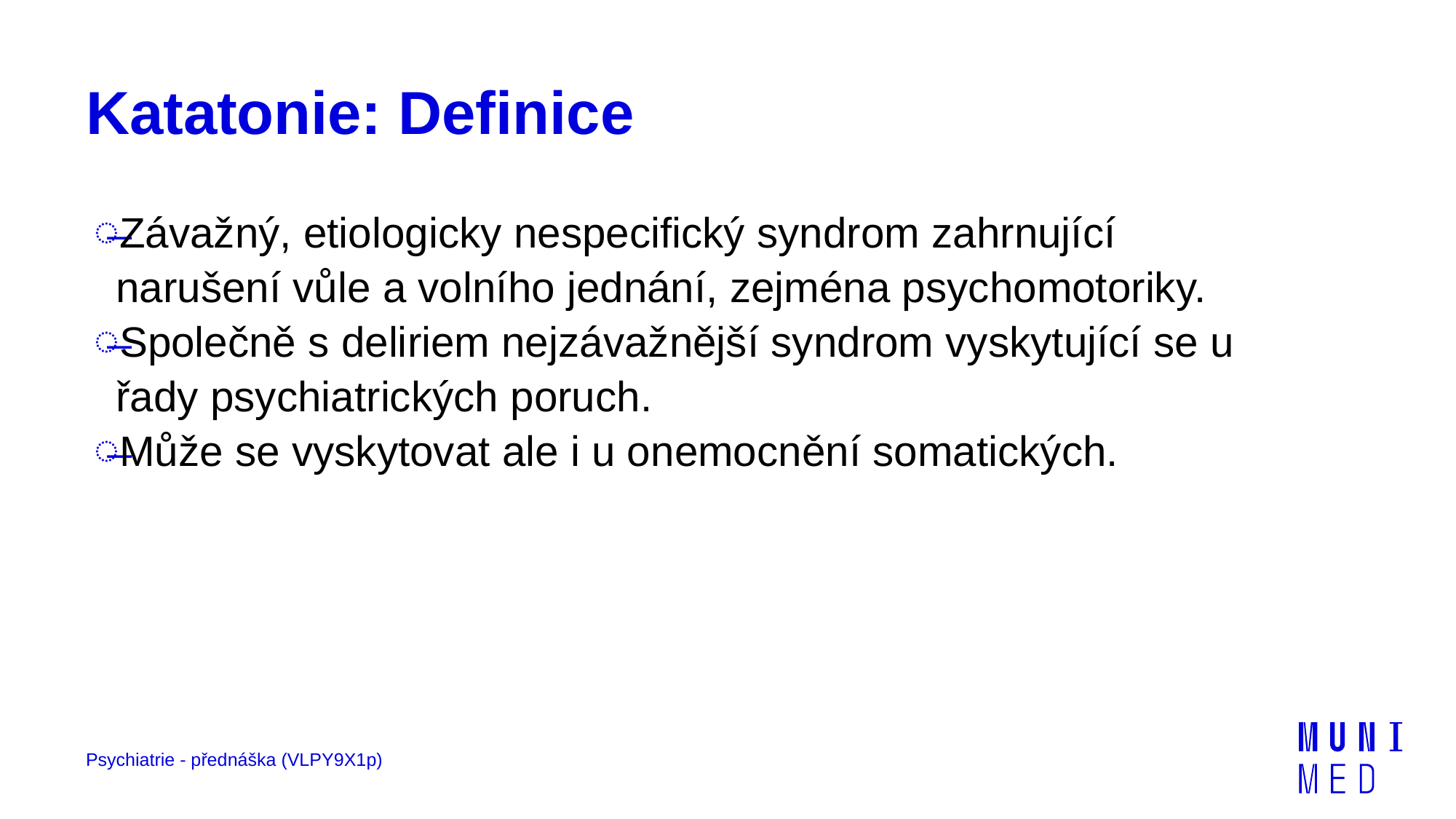

# Katatonie: Definice
Závažný, etiologicky nespecifický syndrom zahrnující narušení vůle a volního jednání, zejména psychomotoriky.
Společně s deliriem nejzávažnější syndrom vyskytující se u řady psychiatrických poruch.
Může se vyskytovat ale i u onemocnění somatických.

Psychiatrie - přednáška (VLPY9X1p)